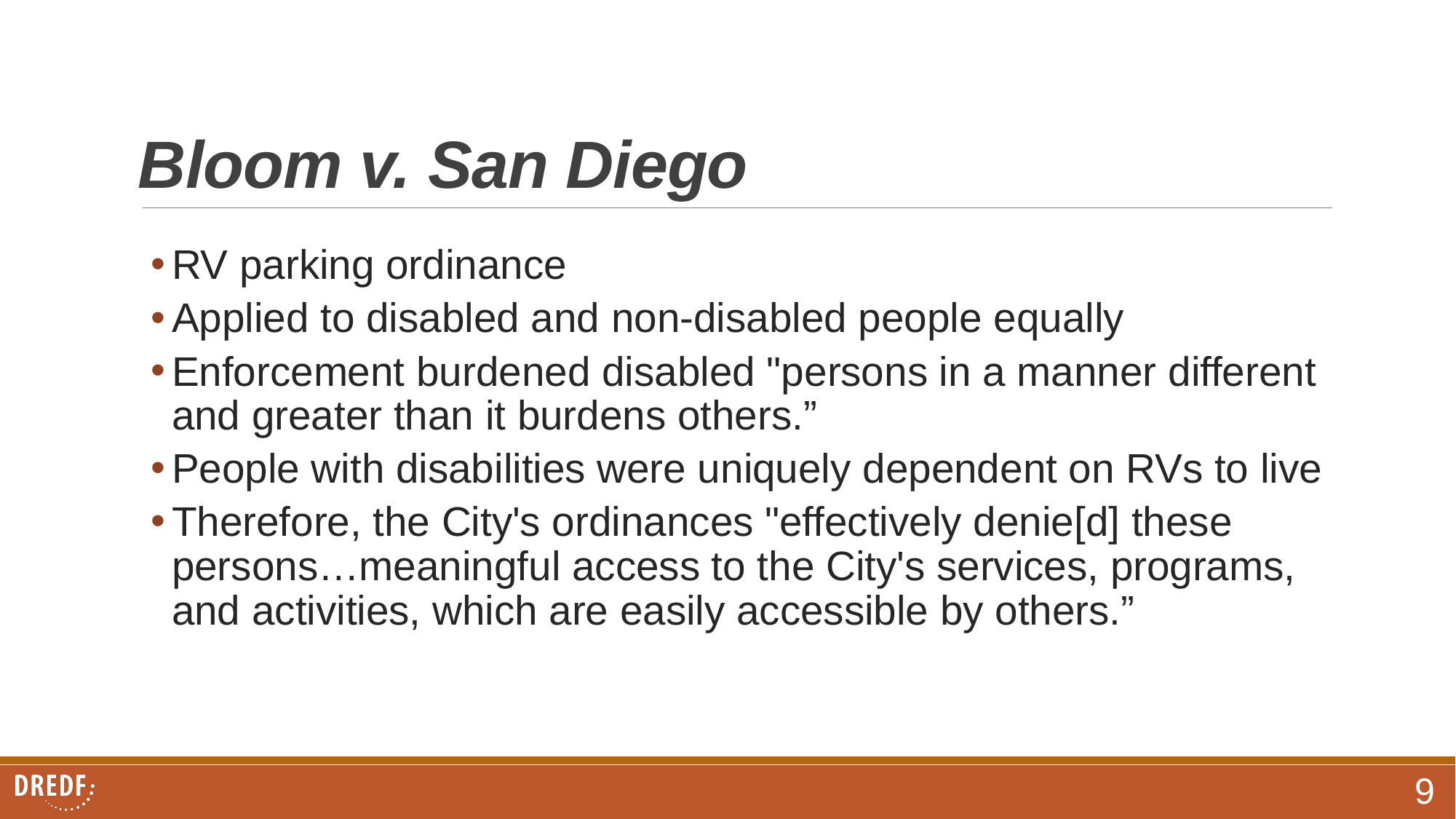

# Bloom v. San Diego
RV parking ordinance
Applied to disabled and non-disabled people equally
Enforcement burdened disabled "persons in a manner different and greater than it burdens others.”
People with disabilities were uniquely dependent on RVs to live
Therefore, the City's ordinances "effectively denie[d] these persons…meaningful access to the City's services, programs, and activities, which are easily accessible by others.”
9